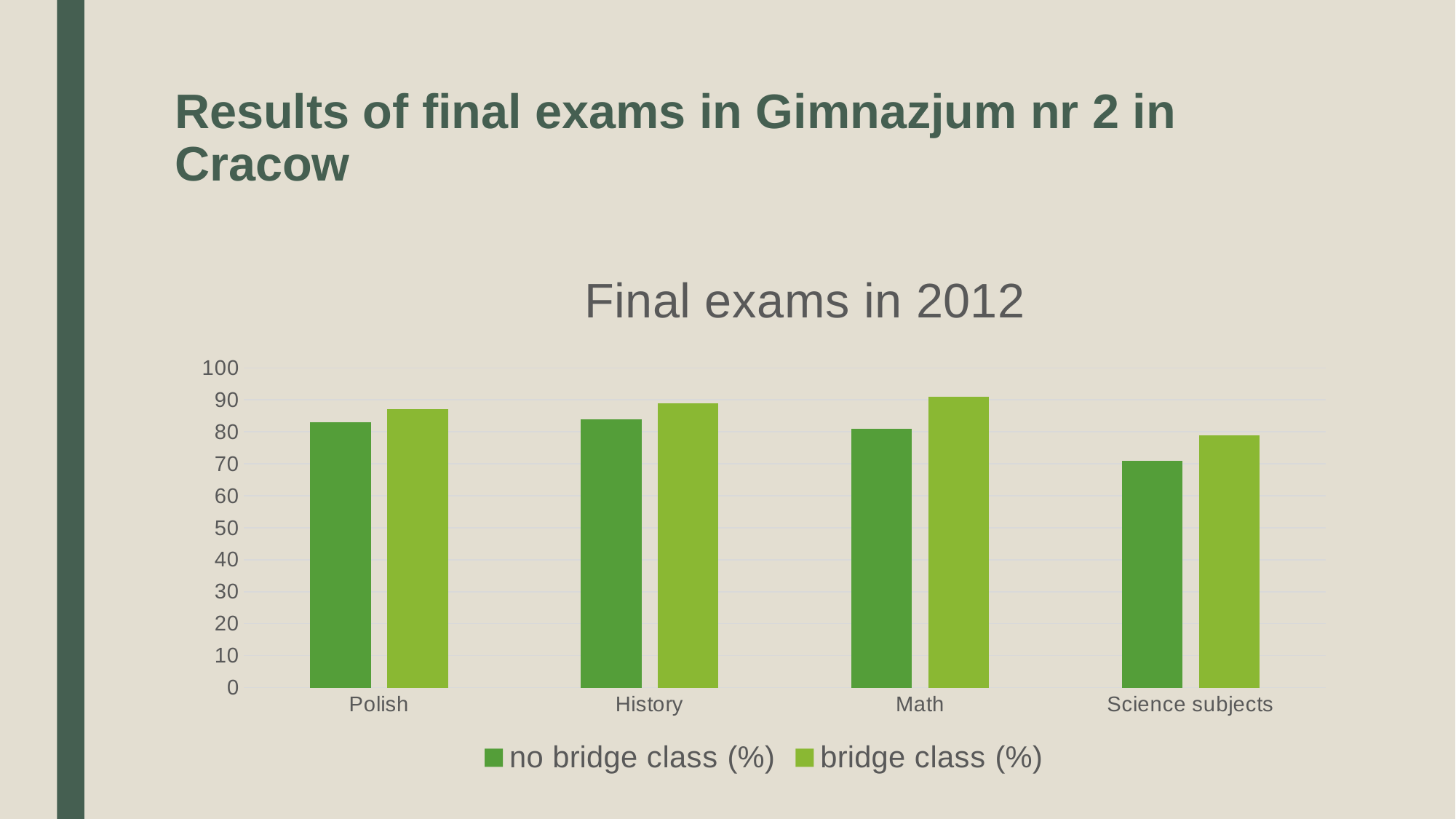

# Results of final exams in Gimnazjum nr 2 in Cracow

### Chart: Final exams in 2012

| Category | no bridge class | bridge class |
|---|---|---|
| Polish | 83.0 | 87.0 |
| History | 84.0 | 89.0 |
| Math | 81.0 | 91.0 |
| Science subjects | 71.0 | 79.0 |